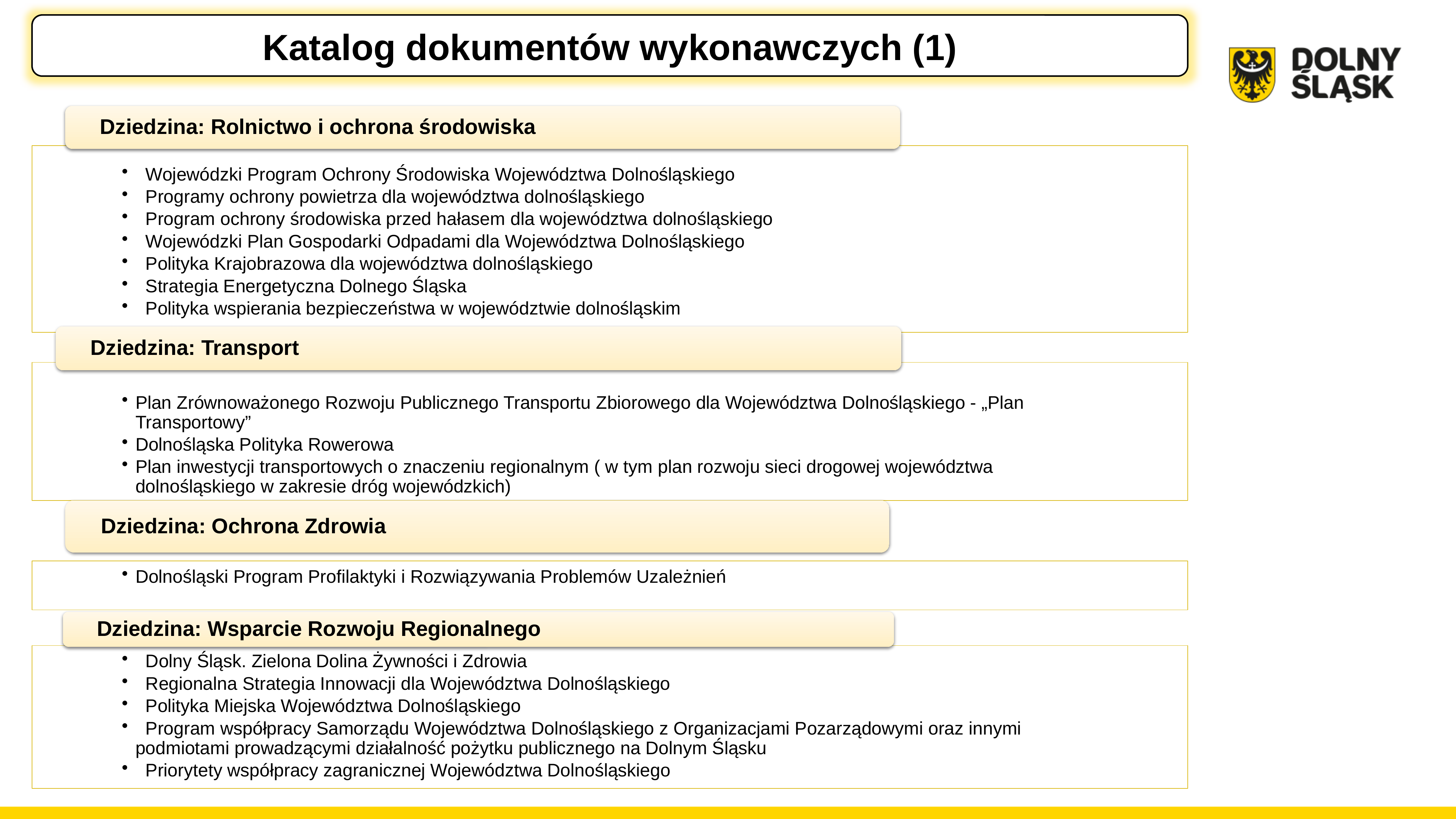

Katalog dokumentów wykonawczych (1)
  Wojewódzki Program Ochrony Środowiska Województwa Dolnośląskiego
  Programy ochrony powietrza dla województwa dolnośląskiego
  Program ochrony środowiska przed hałasem dla województwa dolnośląskiego
  Wojewódzki Plan Gospodarki Odpadami dla Województwa Dolnośląskiego
  Polityka Krajobrazowa dla województwa dolnośląskiego
  Strategia Energetyczna Dolnego Śląska
  Polityka wspierania bezpieczeństwa w województwie dolnośląskim
Dziedzina: Rolnictwo i ochrona środowiska

Plan Zrównoważonego Rozwoju Publicznego Transportu Zbiorowego dla Województwa Dolnośląskiego - „Plan Transportowy”
Dolnośląska Polityka Rowerowa
Plan inwestycji transportowych o znaczeniu regionalnym ( w tym plan rozwoju sieci drogowej województwa dolnośląskiego w zakresie dróg wojewódzkich)
Dziedzina: Transport
Dolnośląski Program Profilaktyki i Rozwiązywania Problemów Uzależnień
Dziedzina: Ochrona Zdrowia
  Dolny Śląsk. Zielona Dolina Żywności i Zdrowia
  Regionalna Strategia Innowacji dla Województwa Dolnośląskiego
  Polityka Miejska Województwa Dolnośląskiego
  Program współpracy Samorządu Województwa Dolnośląskiego z Organizacjami Pozarządowymi oraz innymi podmiotami prowadzącymi działalność pożytku publicznego na Dolnym Śląsku
  Priorytety współpracy zagranicznej Województwa Dolnośląskiego
Dziedzina: Wsparcie Rozwoju Regionalnego